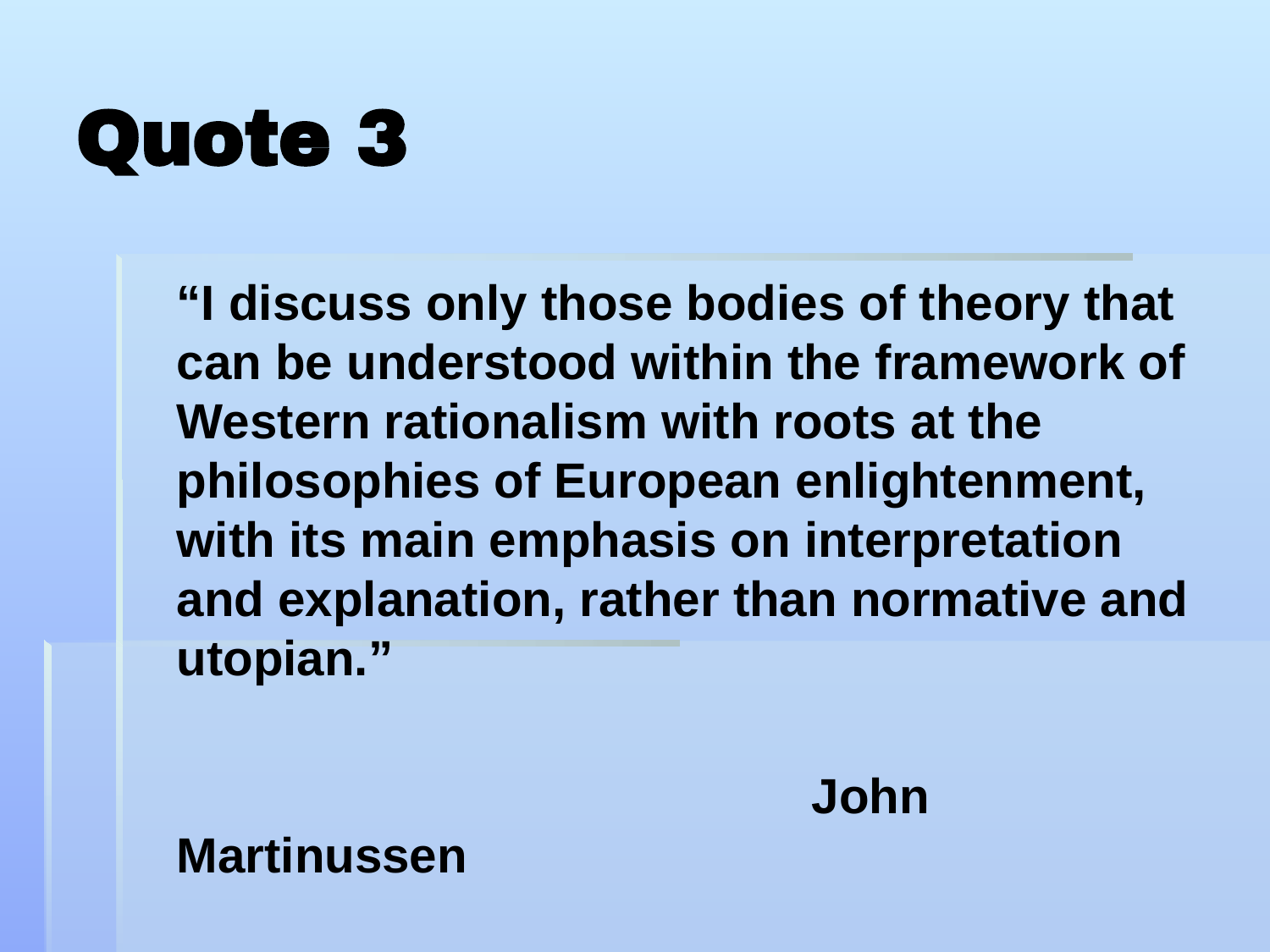

# Quote 3
	“I discuss only those bodies of theory that can be understood within the framework of Western rationalism with roots at the philosophies of European enlightenment, with its main emphasis on interpretation and explanation, rather than normative and utopian.”

						John Martinussen